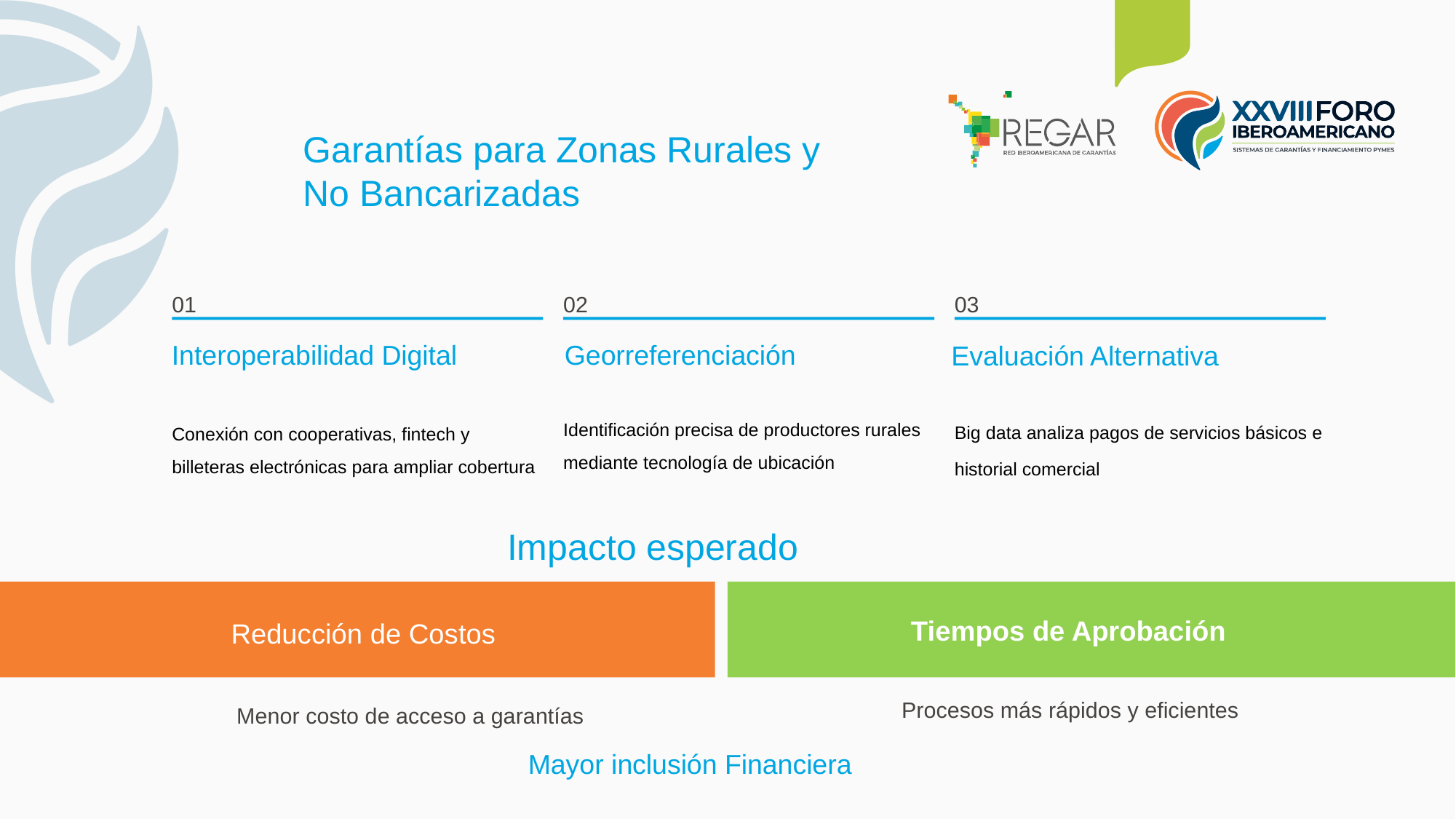

Garantías para Zonas Rurales y No Bancarizadas
01
02
03

Interoperabilidad Digital
Georreferenciación
Evaluación Alternativa
Identificación precisa de productores rurales mediante tecnología de ubicación
Big data analiza pagos de servicios básicos e historial comercial
Conexión con cooperativas, fintech y billeteras electrónicas para ampliar cobertura

Impacto esperado

Tiempos de Aprobación
Reducción de Costos
Procesos más rápidos y eficientes
Menor costo de acceso a garantías
Mayor inclusión Financiera